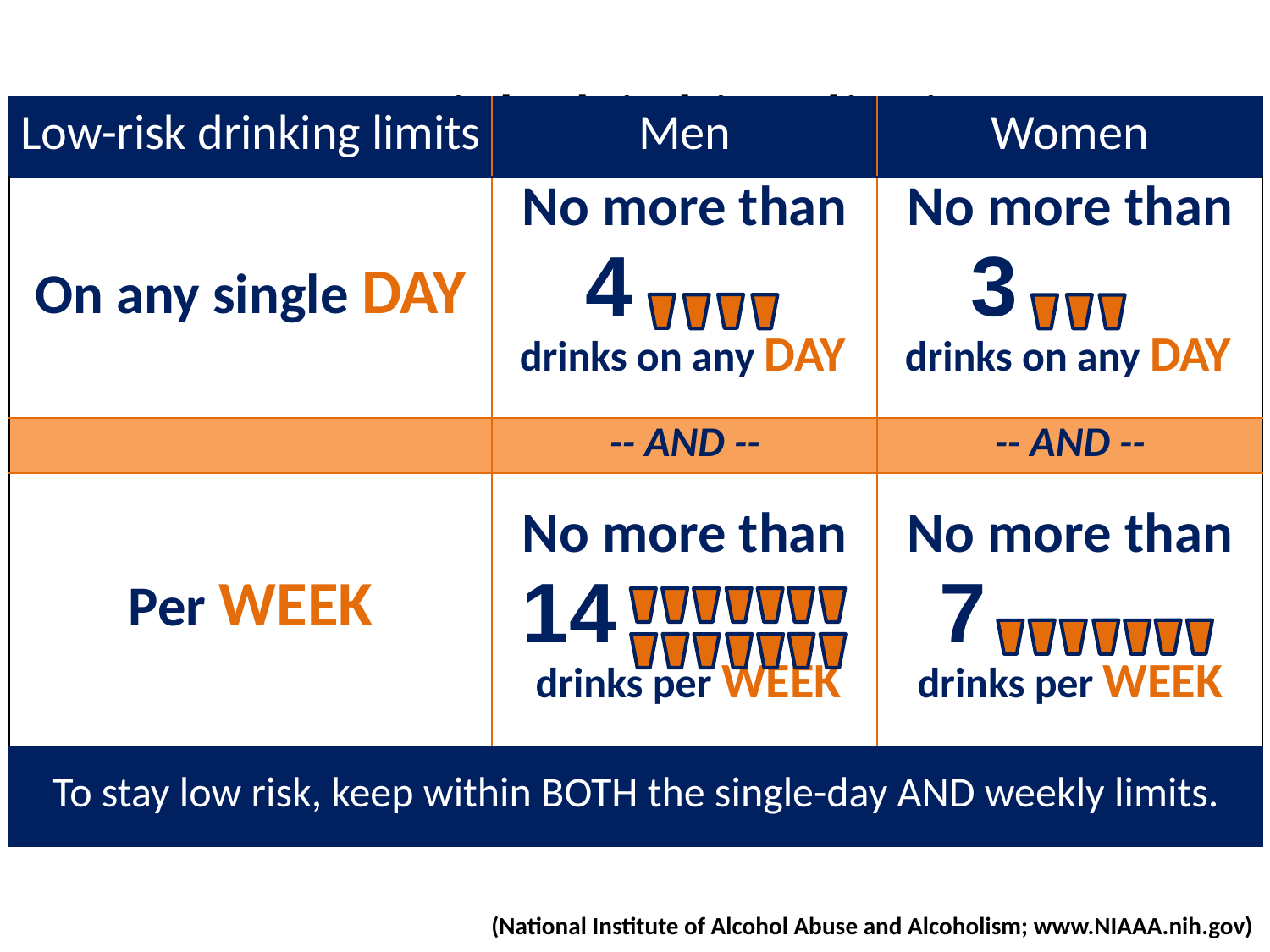

# Low-risk drinking limits
| Low-risk drinking limits | Men | Women |
| --- | --- | --- |
| On any single DAY | No more than 4 drinks on any day | No more than 3 drinks on any day |
|  | -- AND -- | -- AND -- |
| Per WEEK | No more than 14 drinks per week | No more than 7 drinks per week |
| To stay low risk, keep within BOTH the single-day AND weekly limits. |  |  |

(National Institute of Alcohol Abuse and Alcoholism; www.NIAAA.nih.gov)